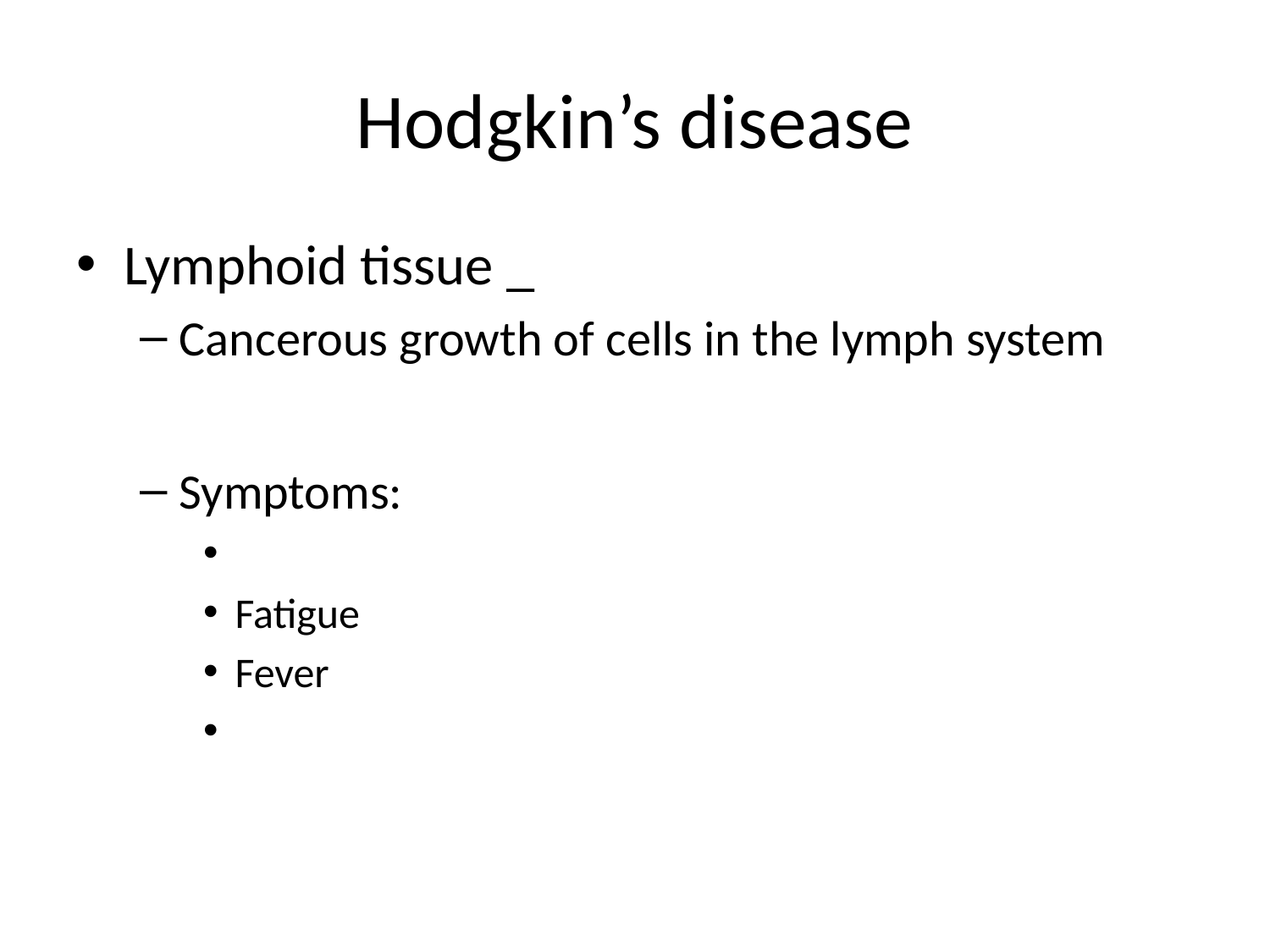

# Hodgkin’s disease
Lymphoid tissue _
Cancerous growth of cells in the lymph system

Symptoms:

Fatigue
Fever